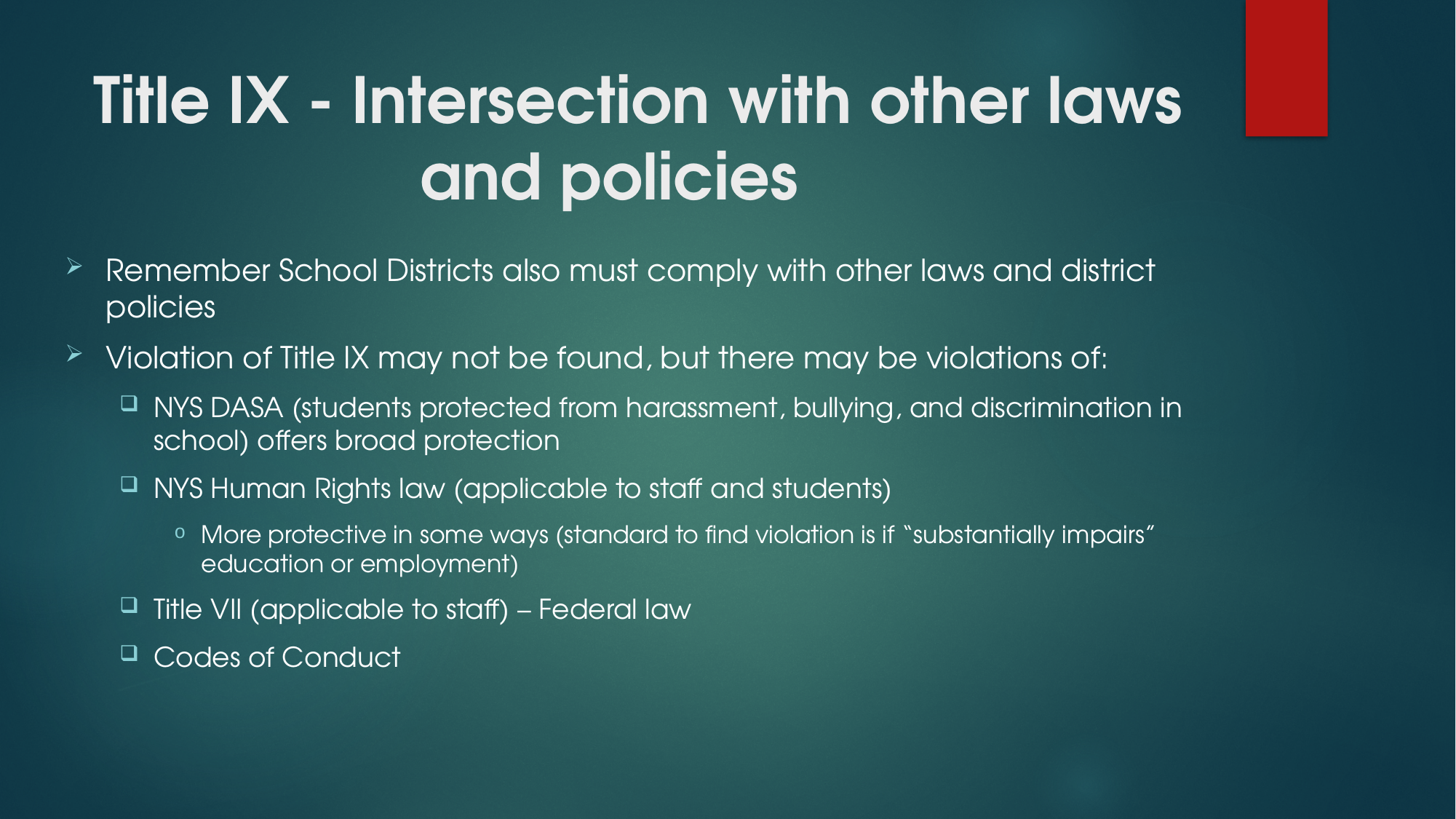

# Title IX - Intersection with other laws and policies
Remember School Districts also must comply with other laws and district policies
Violation of Title IX may not be found, but there may be violations of:
NYS DASA (students protected from harassment, bullying, and discrimination in school) offers broad protection
NYS Human Rights law (applicable to staff and students)
More protective in some ways (standard to find violation is if “substantially impairs” education or employment)
Title VII (applicable to staff) – Federal law
Codes of Conduct